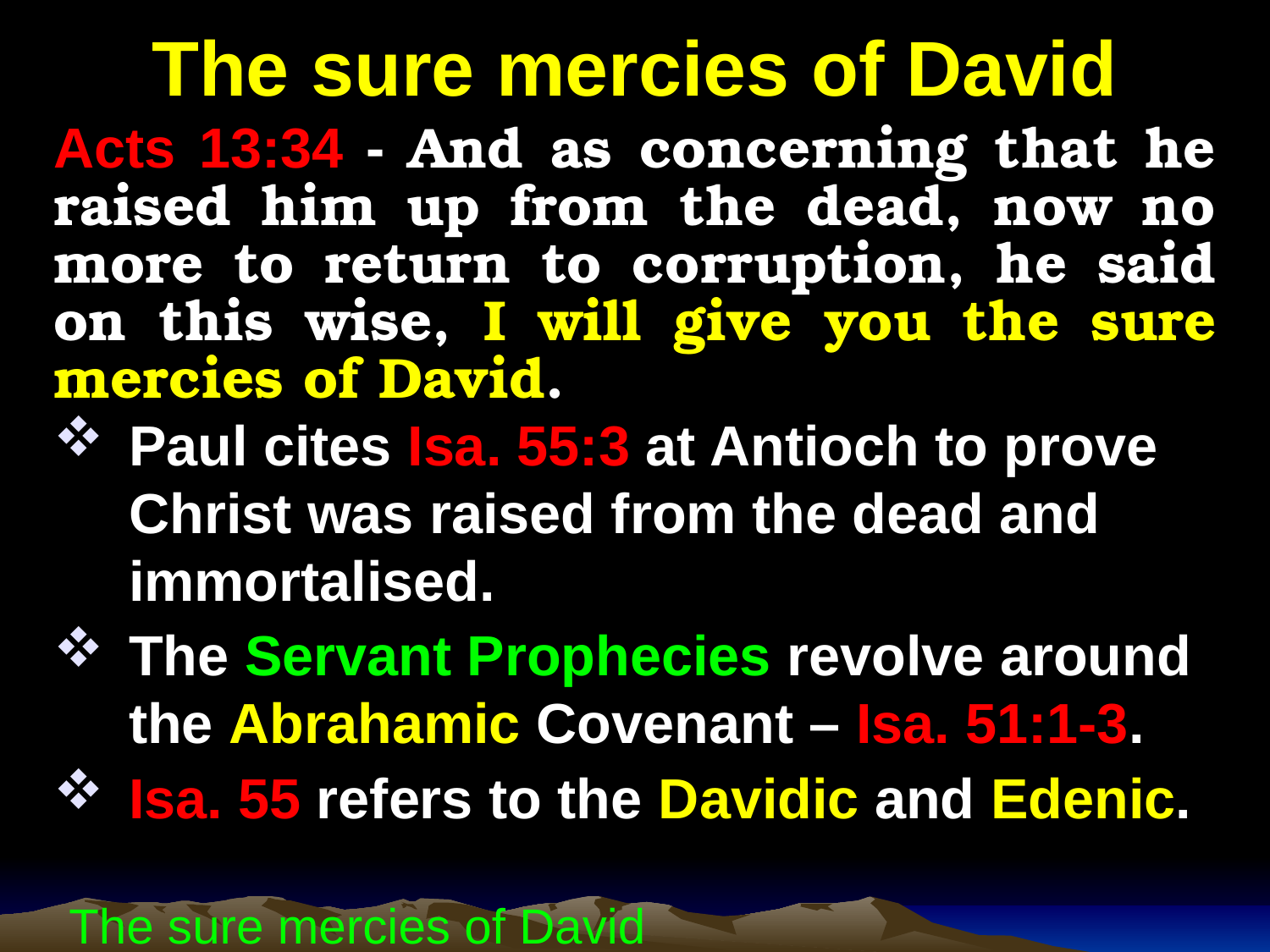

# The sure mercies of David
Acts 13:34 - And as concerning that he raised him up from the dead, now no more to return to corruption, he said on this wise, I will give you the sure mercies of David.
Paul cites Isa. 55:3 at Antioch to prove Christ was raised from the dead and immortalised.
The Servant Prophecies revolve around the Abrahamic Covenant – Isa. 51:1-3.
Isa. 55 refers to the Davidic and Edenic.
The sure mercies of David